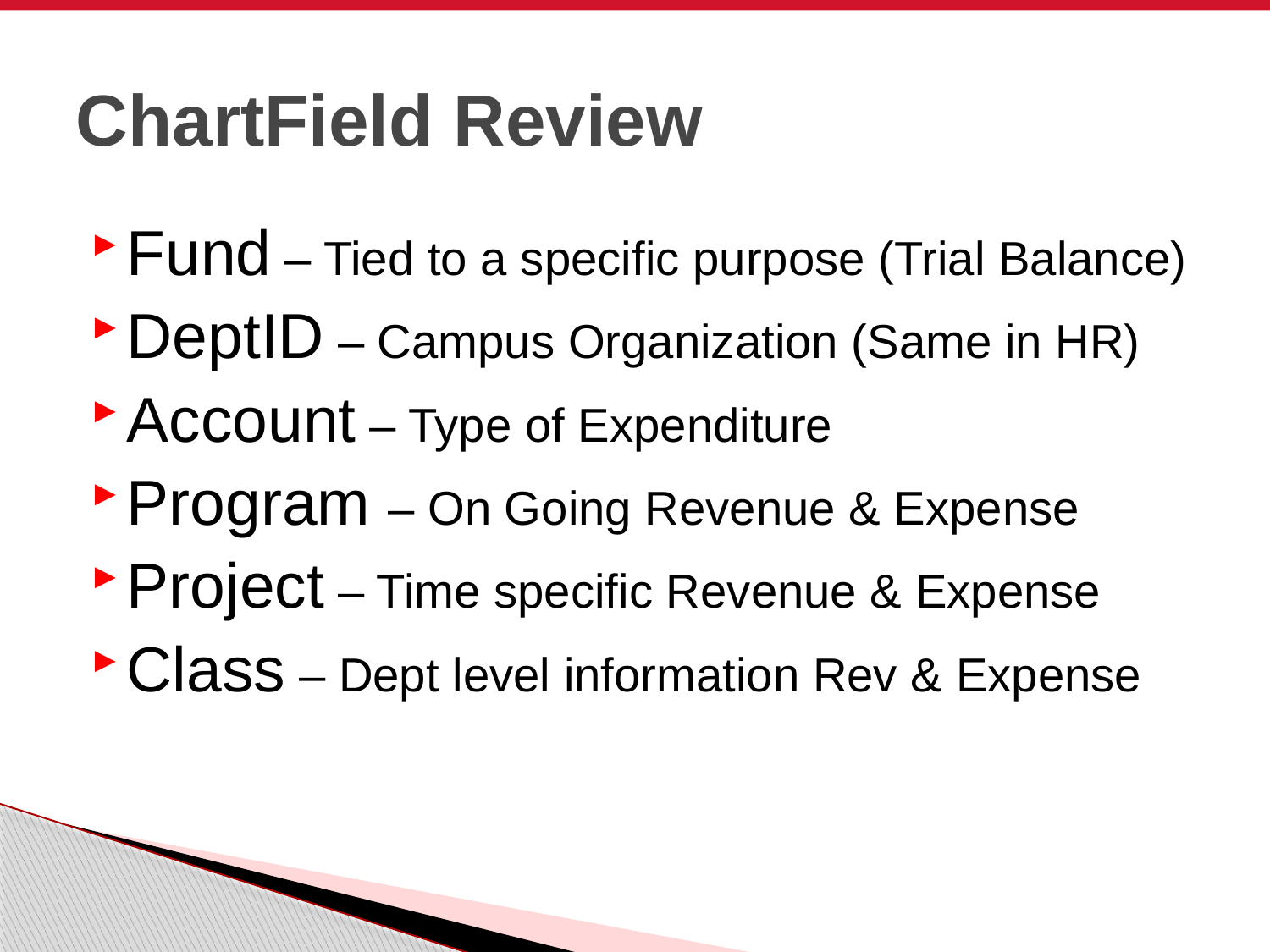

# ChartField Review
Fund – Tied to a specific purpose (Trial Balance)
DeptID – Campus Organization (Same in HR)
Account – Type of Expenditure
Program – On Going Revenue & Expense
Project – Time specific Revenue & Expense
Class – Dept level information Rev & Expense